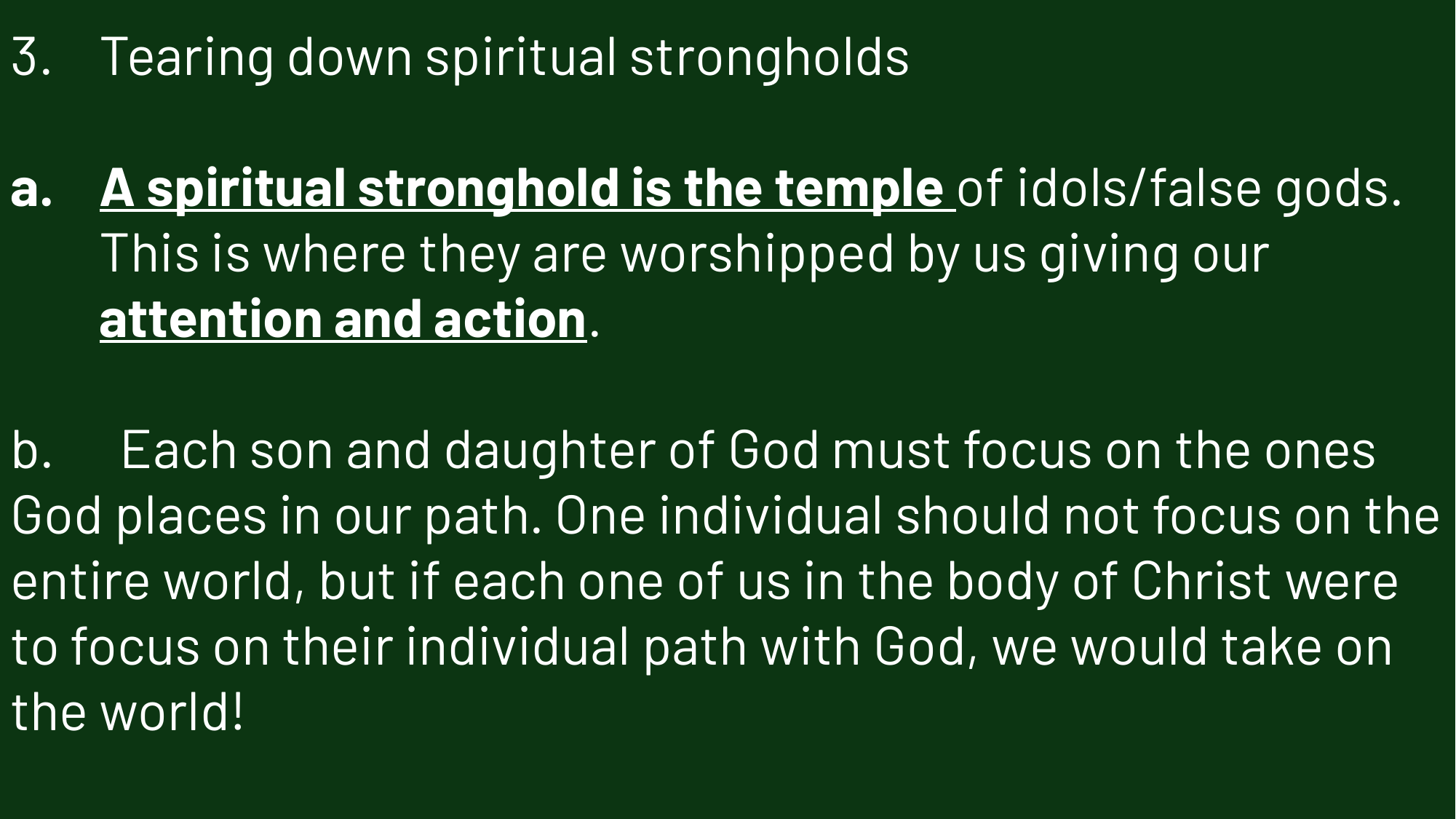

Tearing down spiritual strongholds

A spiritual stronghold is the temple of idols/false gods. This is where they are worshipped by us giving our attention and action.

b.	Each son and daughter of God must focus on the ones God places in our path. One individual should not focus on the entire world, but if each one of us in the body of Christ were to focus on their individual path with God, we would take on the world!